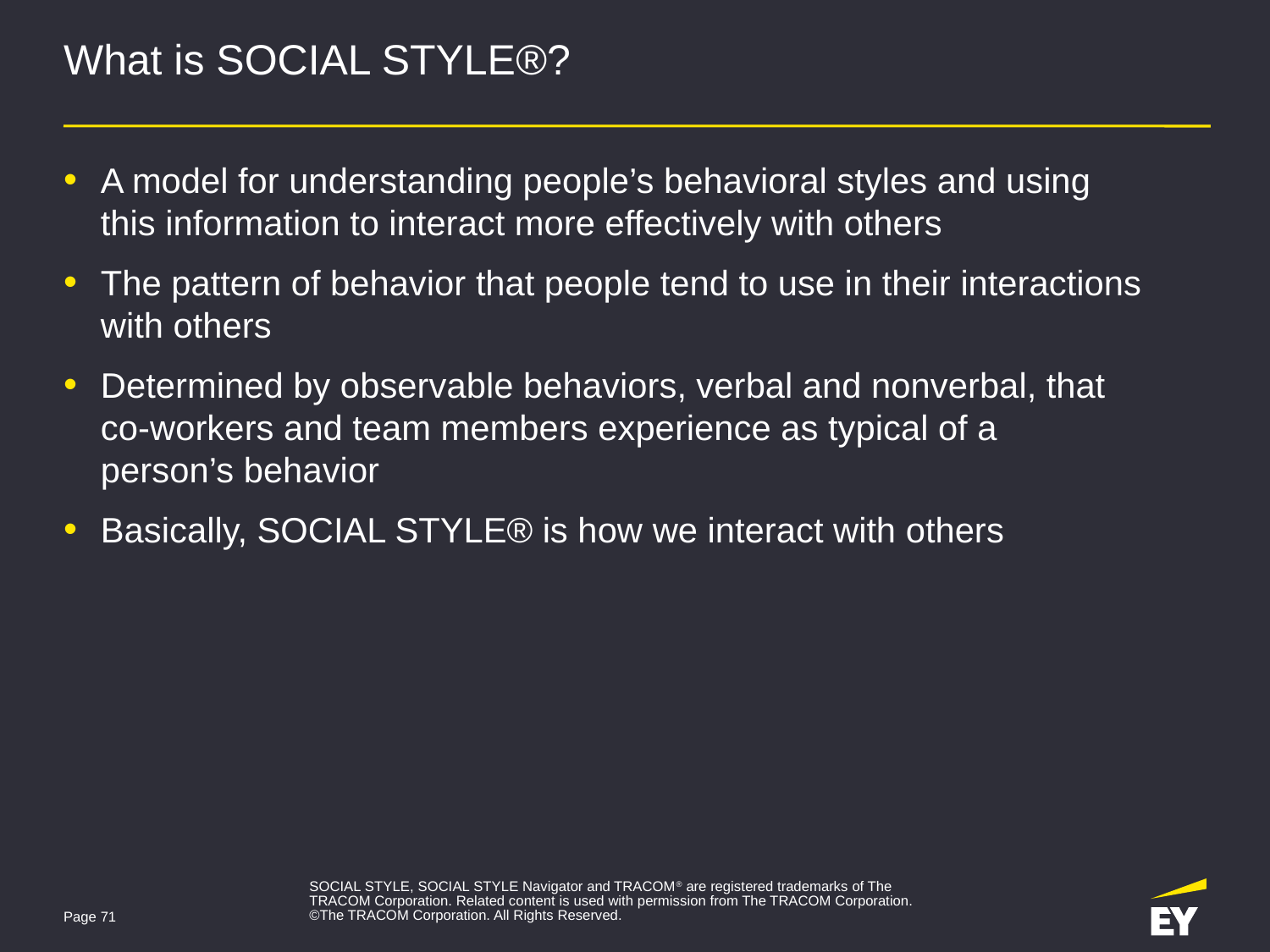

# What is SOCIAL STYLE®?
A model for understanding people’s behavioral styles and using this information to interact more effectively with others
The pattern of behavior that people tend to use in their interactions with others
Determined by observable behaviors, verbal and nonverbal, that
co-workers and team members experience as typical of a person’s behavior
Basically, SOCIAL STYLE® is how we interact with others
SOCIAL STYLE, SOCIAL STYLE Navigator and TRACOM® are registered trademarks of The TRACOM Corporation. Related content is used with permission from The TRACOM Corporation.
©The TRACOM Corporation. All Rights Reserved.